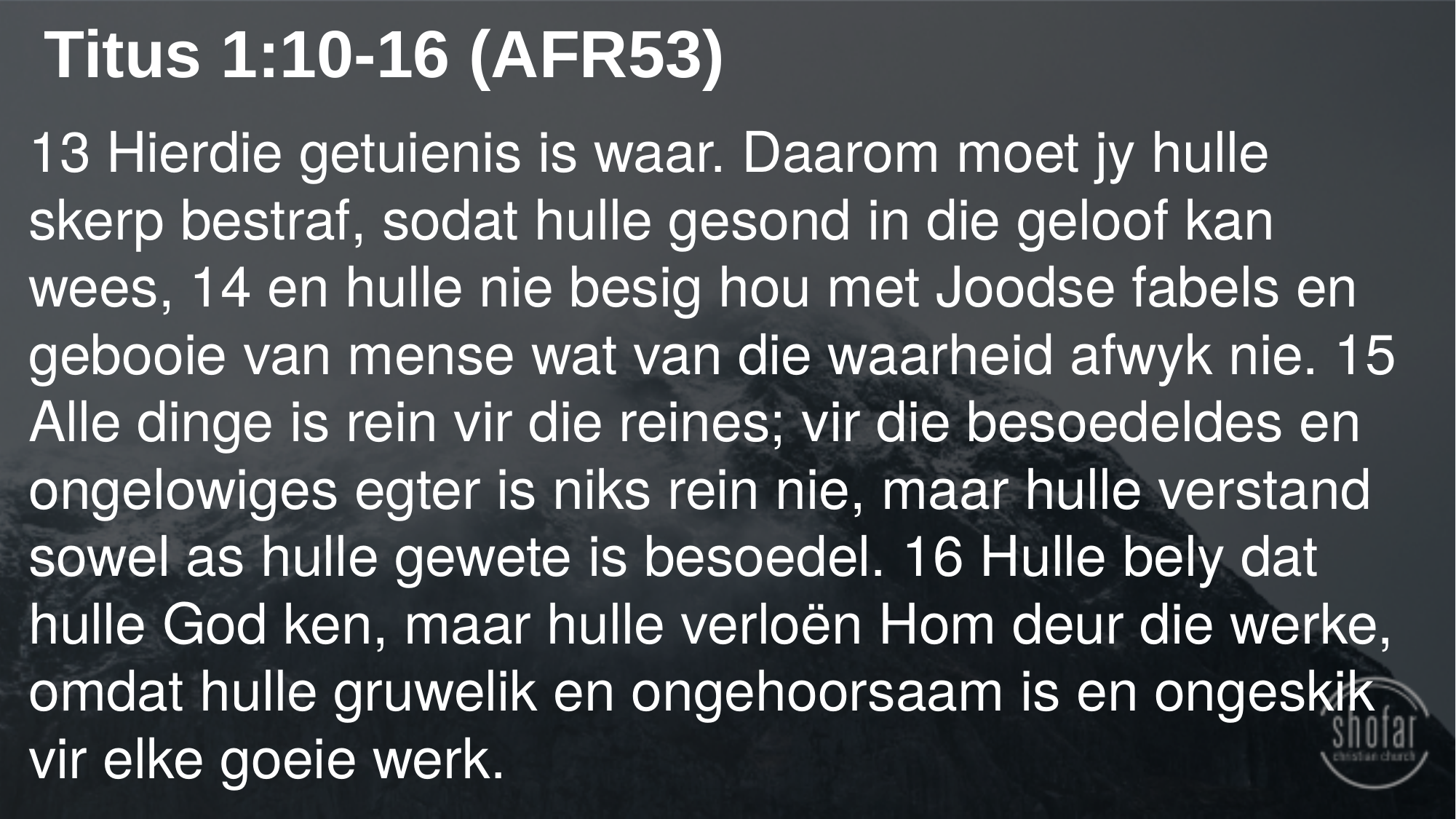

Titus 1:10-16 (AFR53)
13 Hierdie getuienis is waar. Daarom moet jy hulle skerp bestraf, sodat hulle gesond in die geloof kan wees, 14 en hulle nie besig hou met Joodse fabels en gebooie van mense wat van die waarheid afwyk nie. 15 Alle dinge is rein vir die reines; vir die besoedeldes en ongelowiges egter is niks rein nie, maar hulle verstand sowel as hulle gewete is besoedel. 16 Hulle bely dat hulle God ken, maar hulle verloën Hom deur die werke, omdat hulle gruwelik en ongehoorsaam is en ongeskik vir elke goeie werk.